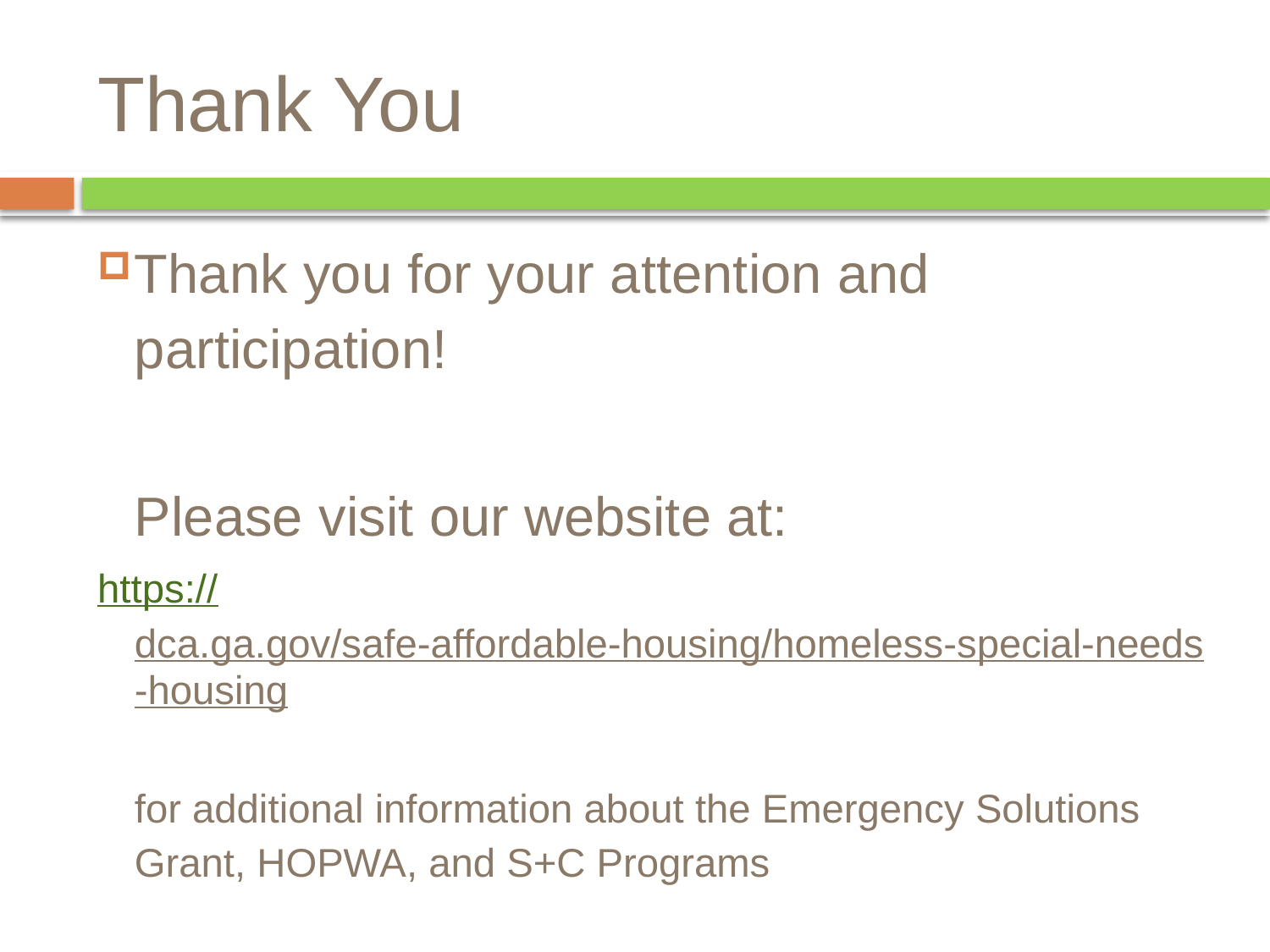

# Thank You
Thank you for your attention and participation!

	Please visit our website at:
https://dca.ga.gov/safe-affordable-housing/homeless-special-needs-housing
	for additional information about the Emergency Solutions Grant, HOPWA, and S+C Programs